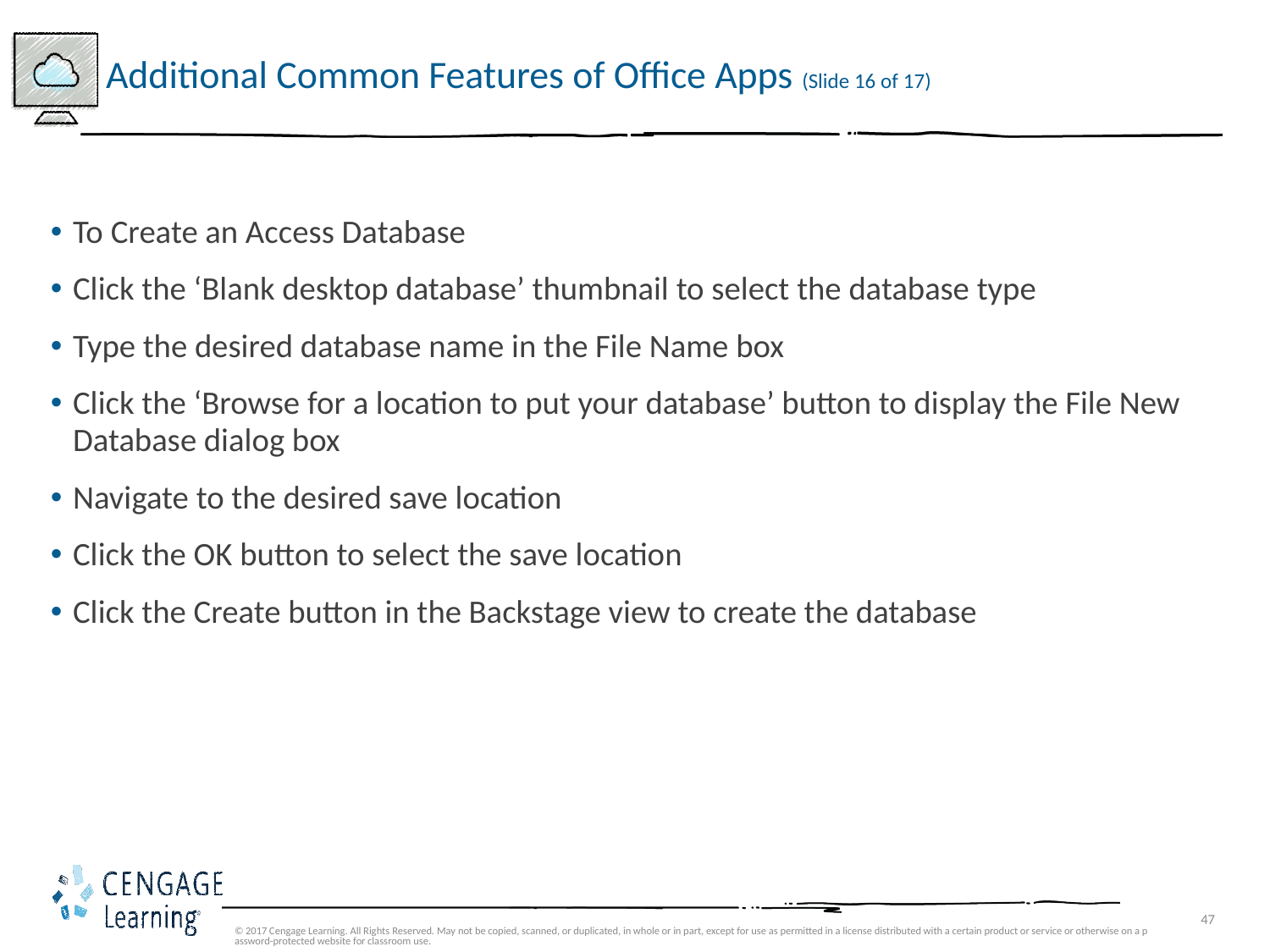

# Additional Common Features of Office Apps (Slide 16 of 17)
To Create an Access Database
Click the ‘Blank desktop database’ thumbnail to select the database type
Type the desired database name in the File Name box
Click the ‘Browse for a location to put your database’ button to display the File New Database dialog box
Navigate to the desired save location
Click the OK button to select the save location
Click the Create button in the Backstage view to create the database
© 2017 Cengage Learning. All Rights Reserved. May not be copied, scanned, or duplicated, in whole or in part, except for use as permitted in a license distributed with a certain product or service or otherwise on a password-protected website for classroom use.